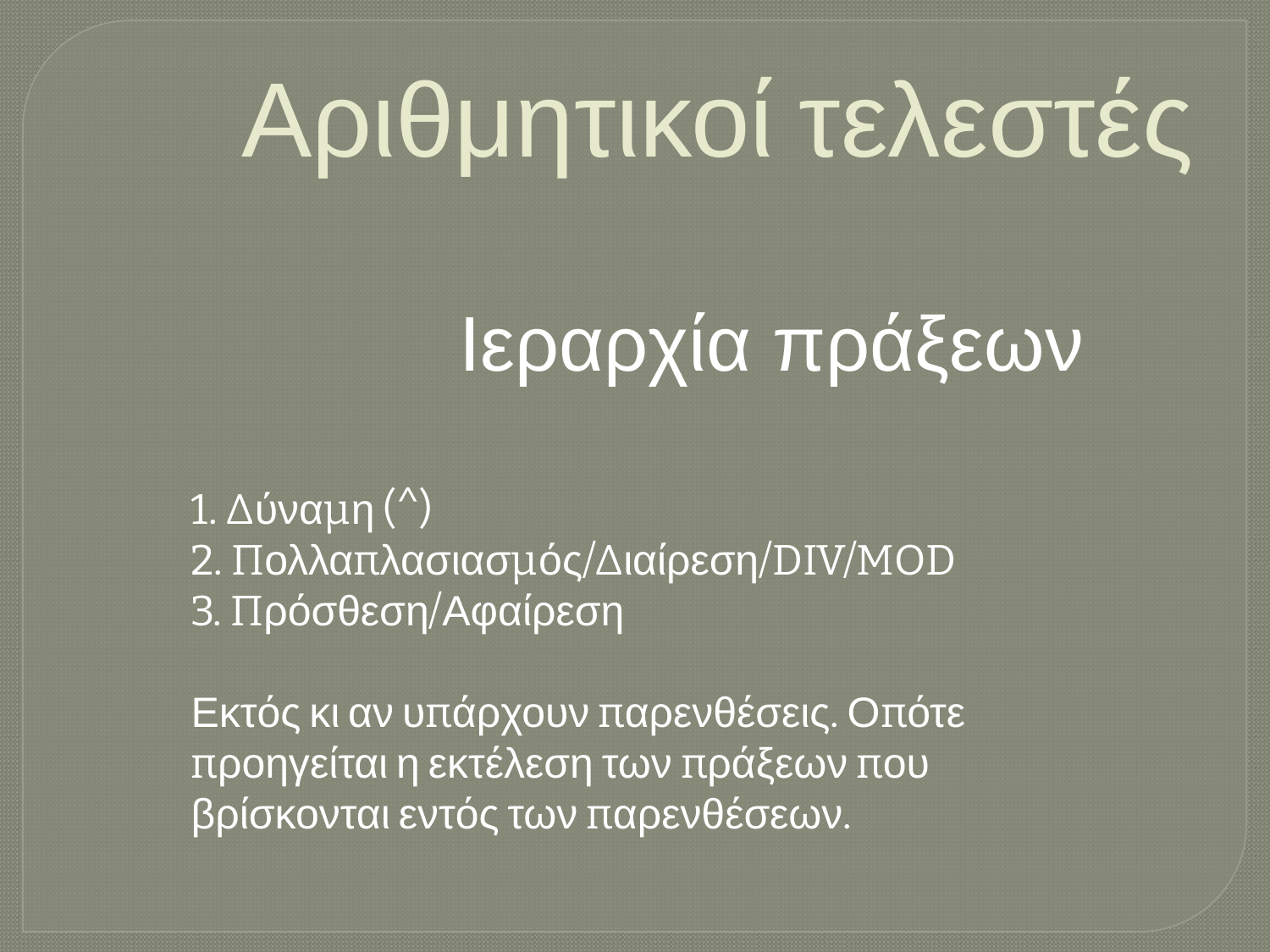

Αριθμητικοί τελεστές
Ιεραρχία πράξεων
1. Δύναμη (^)
2. Πολλαπλασιασμός/Διαίρεση/DIV/MOD
3. Πρόσθεση/Αφαίρεση

Εκτός κι αν υπάρχουν παρενθέσεις. Οπότε προηγείται η εκτέλεση των πράξεων που βρίσκονται εντός των παρενθέσεων.